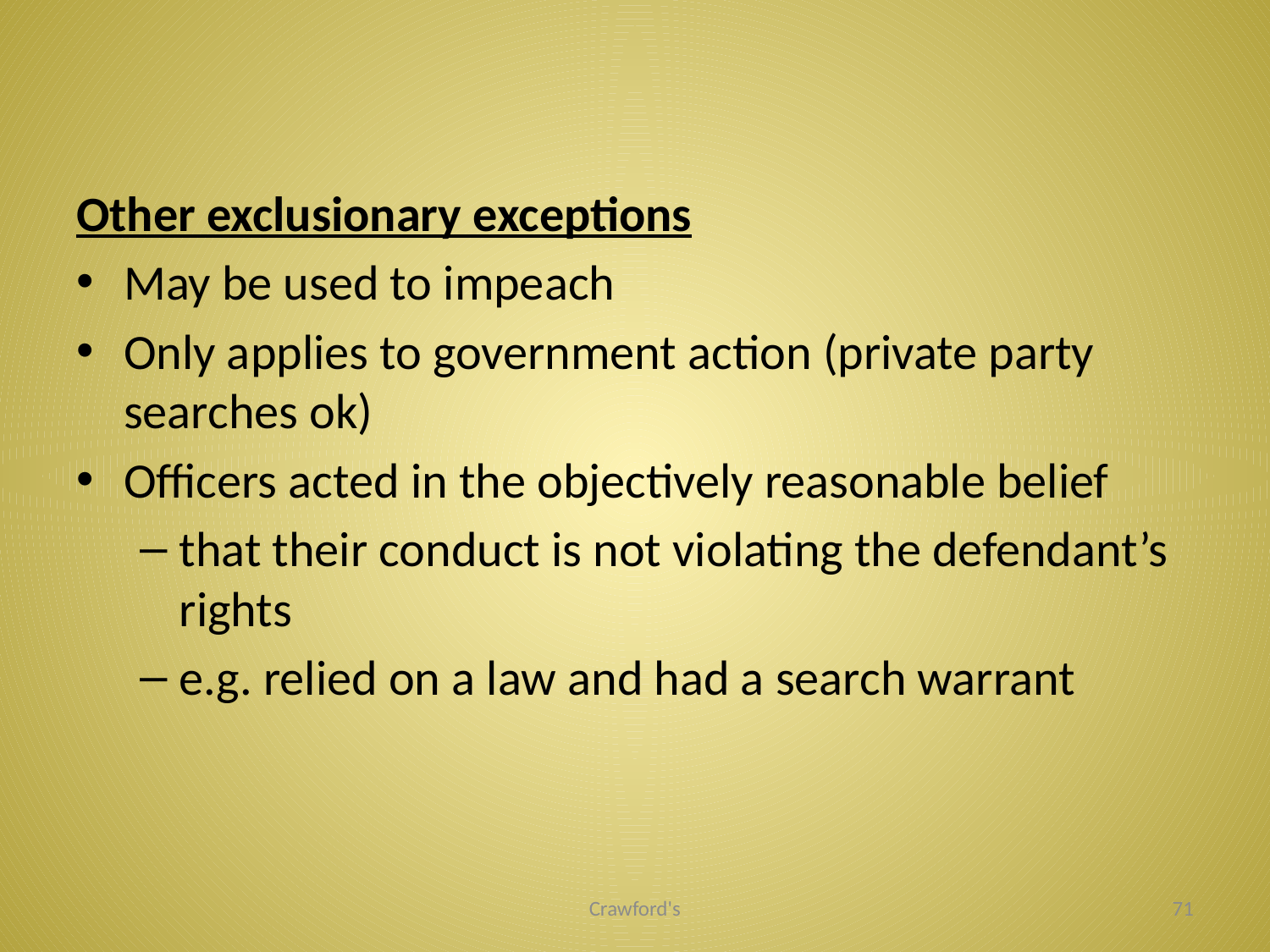

#
Other exclusionary exceptions
May be used to impeach
Only applies to government action (private party searches ok)
Officers acted in the objectively reasonable belief
that their conduct is not violating the defendant’s rights
e.g. relied on a law and had a search warrant

Crawford's
71